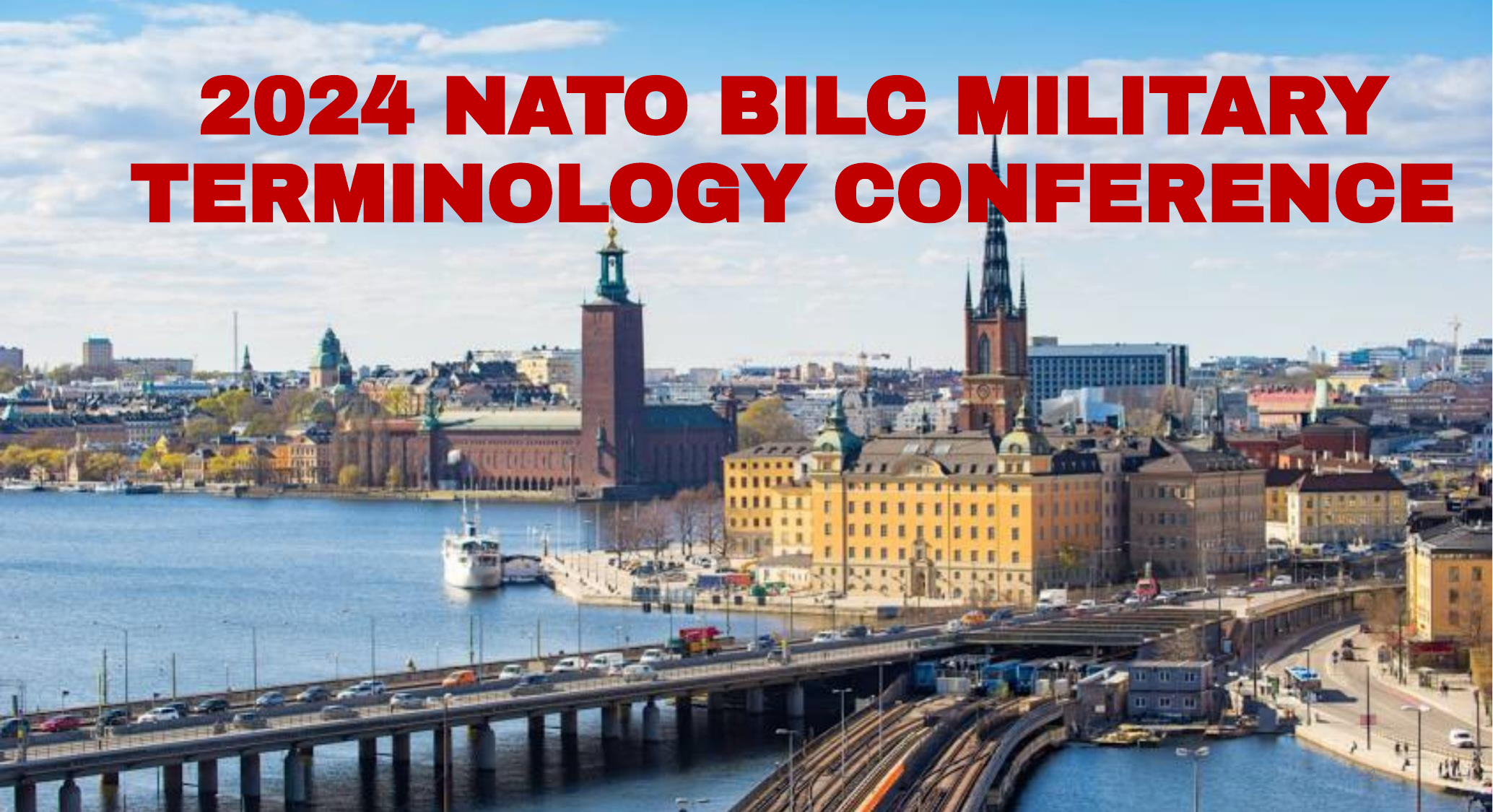

# 2024 NATO BILC MILITARY TERMINOLOGY CONFERENCE

1